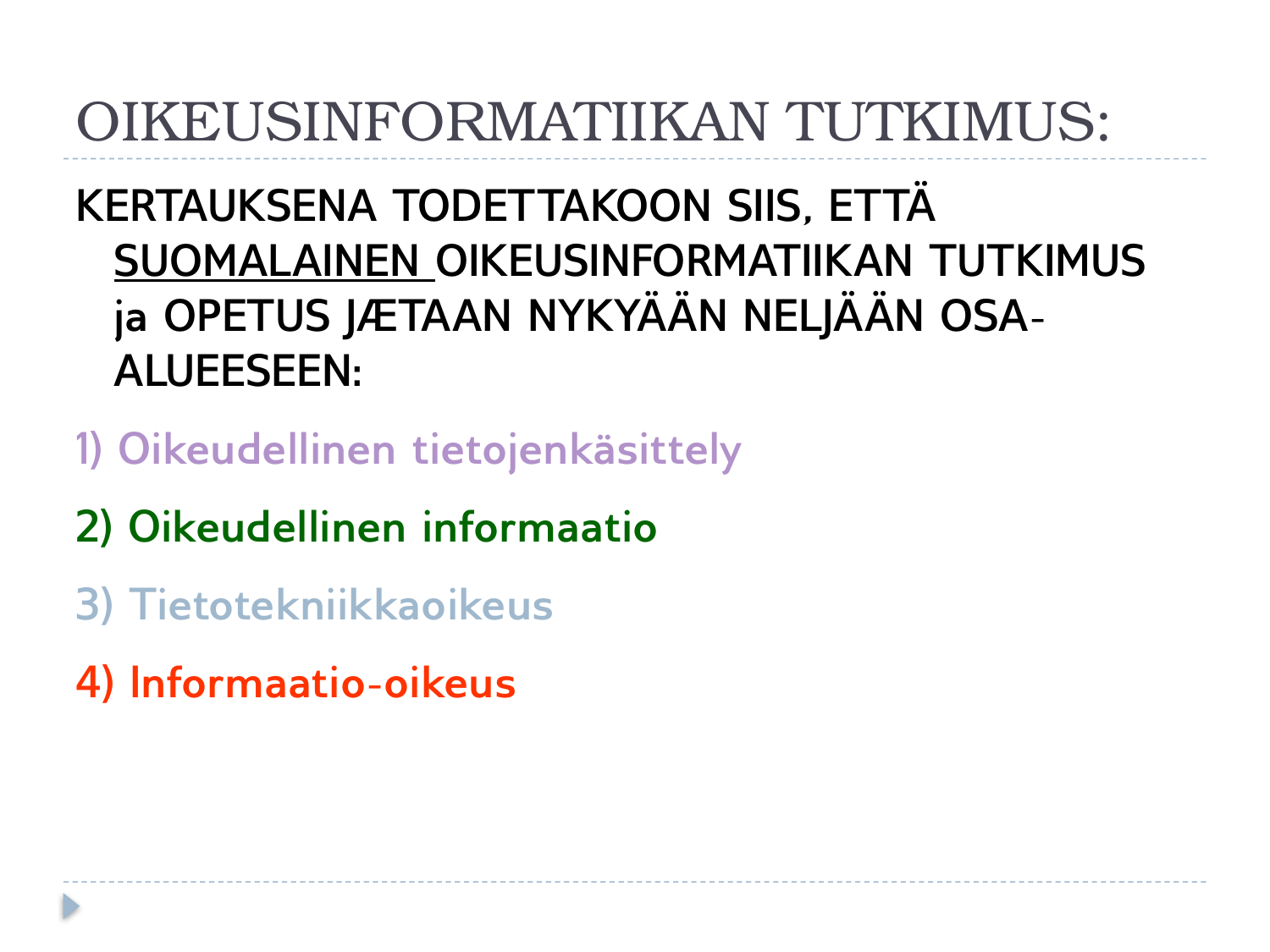

# OIKEUSINFORMATIIKAN TUTKIMUS:
KERTAUKSENA TODETTAKOON SIIS, ETTÄ SUOMALAINEN OIKEUSINFORMATIIKAN TUTKIMUS ja OPETUS JAETAAN NYKYÄÄN NELJÄÄN OSA-ALUEESEEN:
1) Oikeudellinen tietojenkäsittely
2) Oikeudellinen informaatio
3) Tietotekniikkaoikeus
4) Informaatio-oikeus